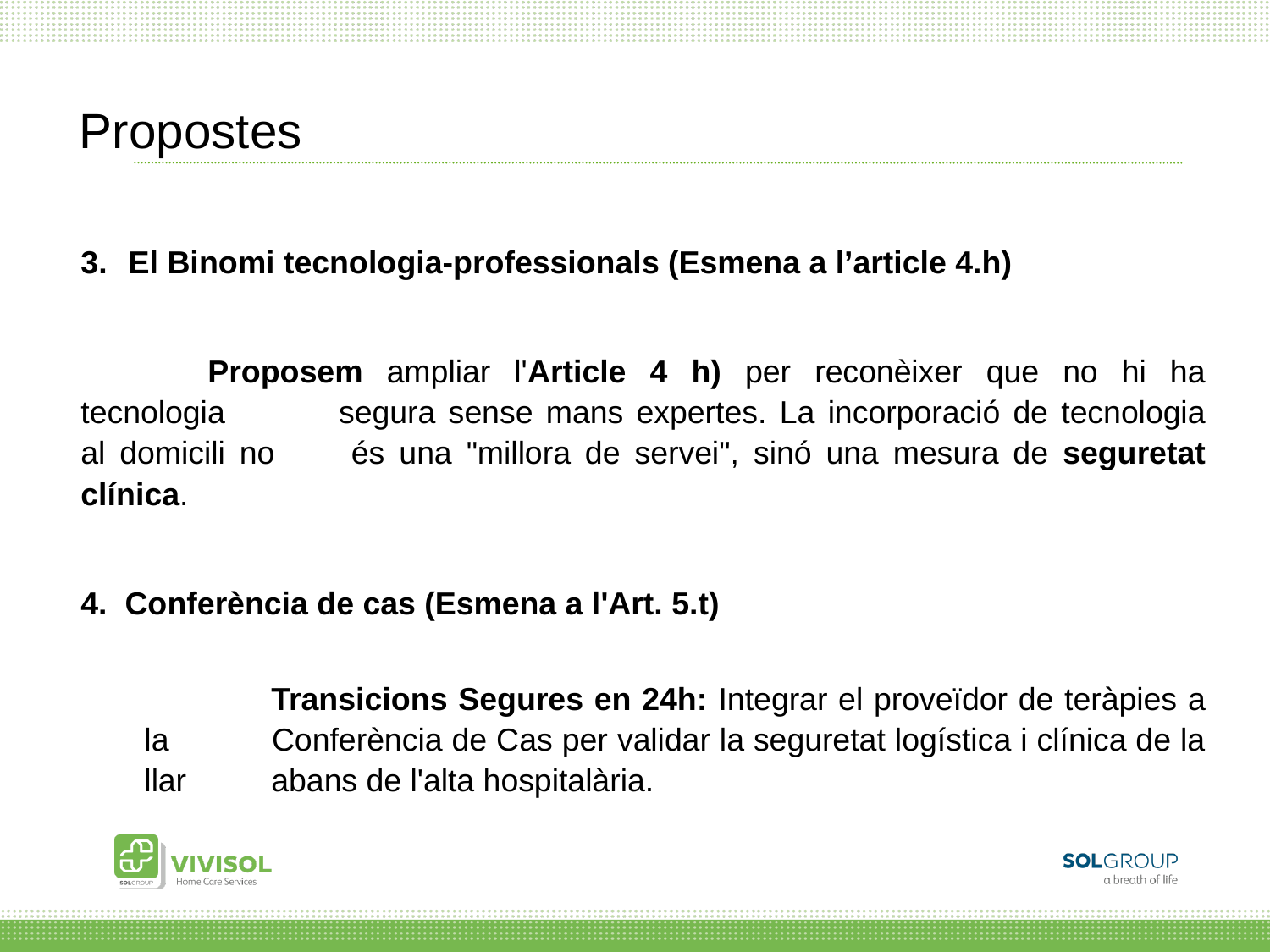

Propostes
El Binomi tecnologia-professionals (Esmena a l’article 4.h)

	Proposem ampliar l'Article 4 h) per reconèixer que no hi ha tecnologia 	segura sense mans expertes. La incorporació de tecnologia al domicili no 	és una "millora de servei", sinó una mesura de seguretat clínica.

4.  Conferència de cas (Esmena a l'Art. 5.t)

	Transicions Segures en 24h: Integrar el proveïdor de teràpies a la 	Conferència de Cas per validar la seguretat logística i clínica de la llar 	abans de l'alta hospitalària.